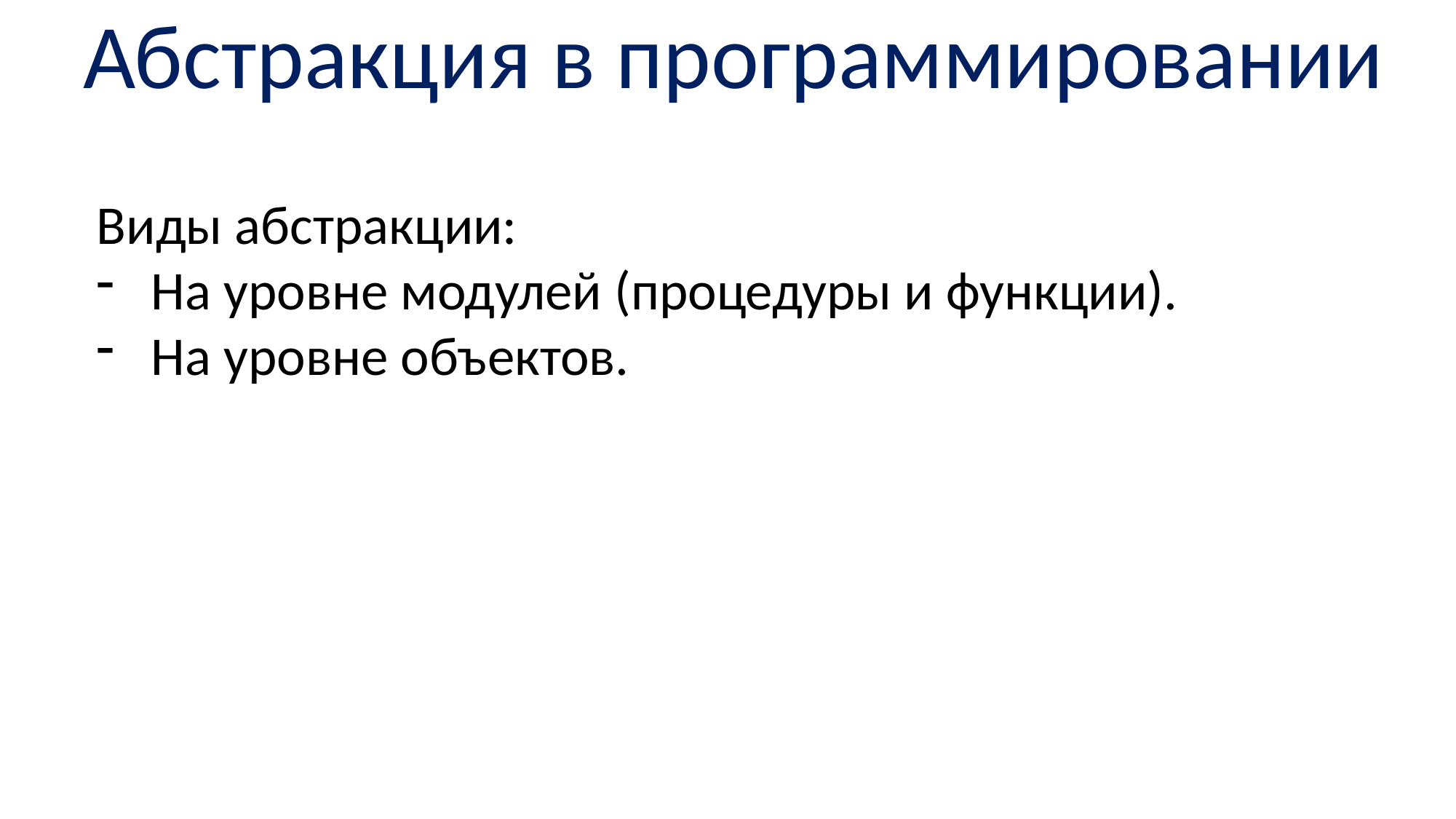

# Абстракция в программировании
Виды абстракции:
На уровне модулей (процедуры и функции).
На уровне объектов.